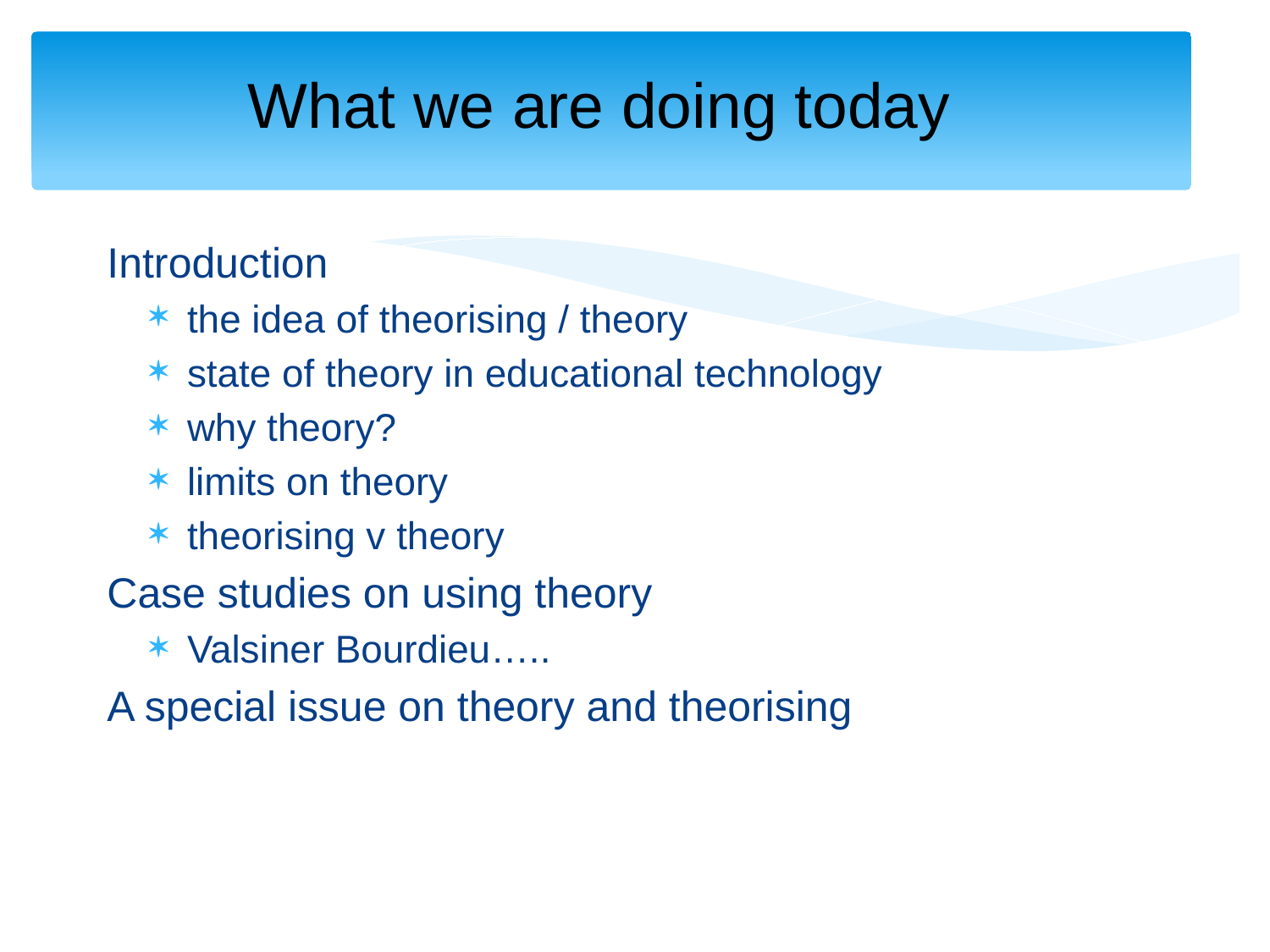

# What we are doing today
Introduction
the idea of theorising / theory
state of theory in educational technology
why theory?
limits on theory
theorising v theory
Case studies on using theory
Valsiner Bourdieu…..
A special issue on theory and theorising